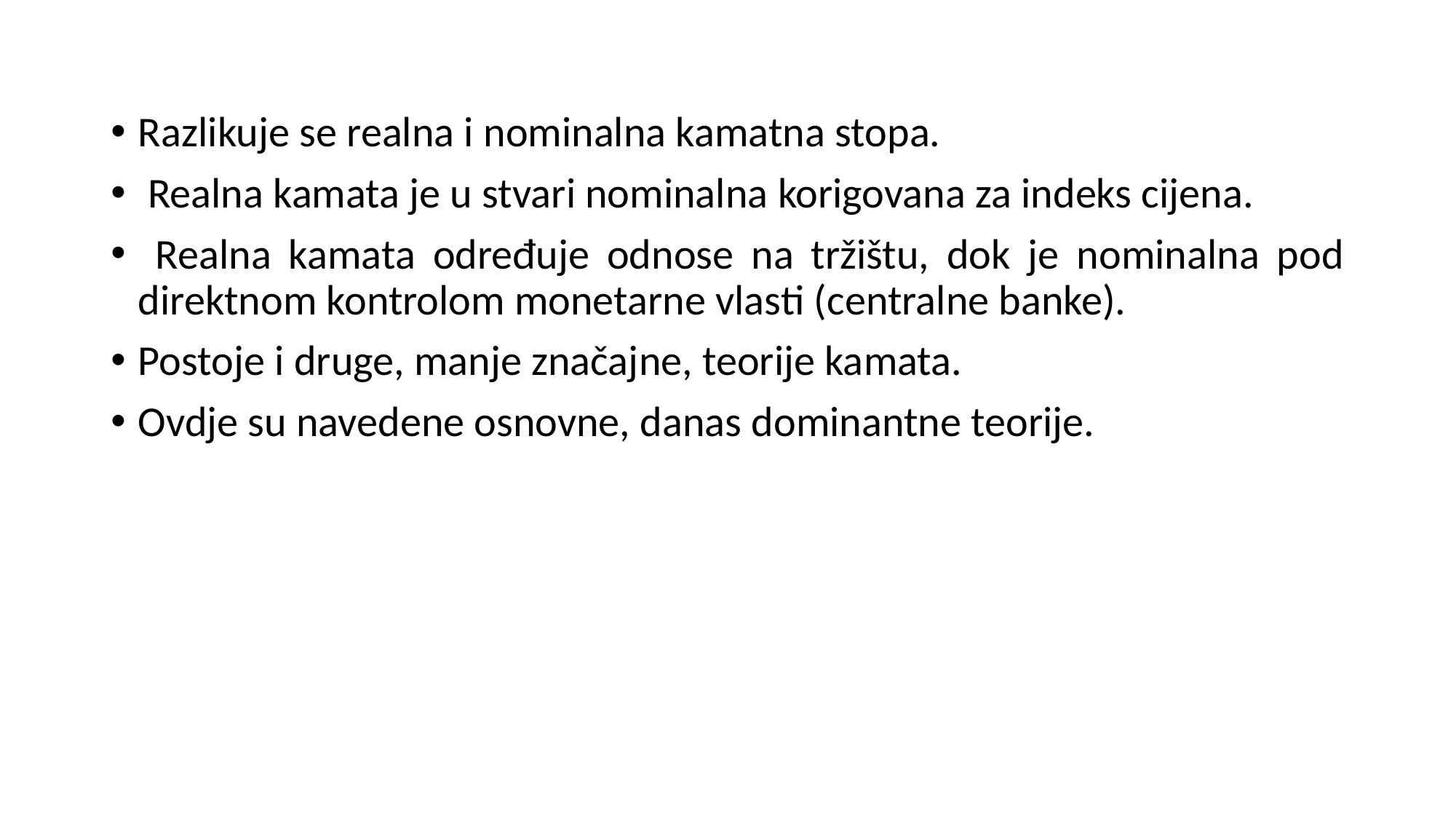

Razlikuje se realna i nominalna kamatna stopa.
 Realna kamata je u stvari nominalna korigovana za indeks cijena.
 Realna kamata određuje odnose na tržištu, dok je nominalna pod direktnom kontrolom monetarne vlasti (centralne banke).
Postoje i druge, manje značajne, teorije kamata.
Ovdje su navedene osnovne, danas dominantne teorije.